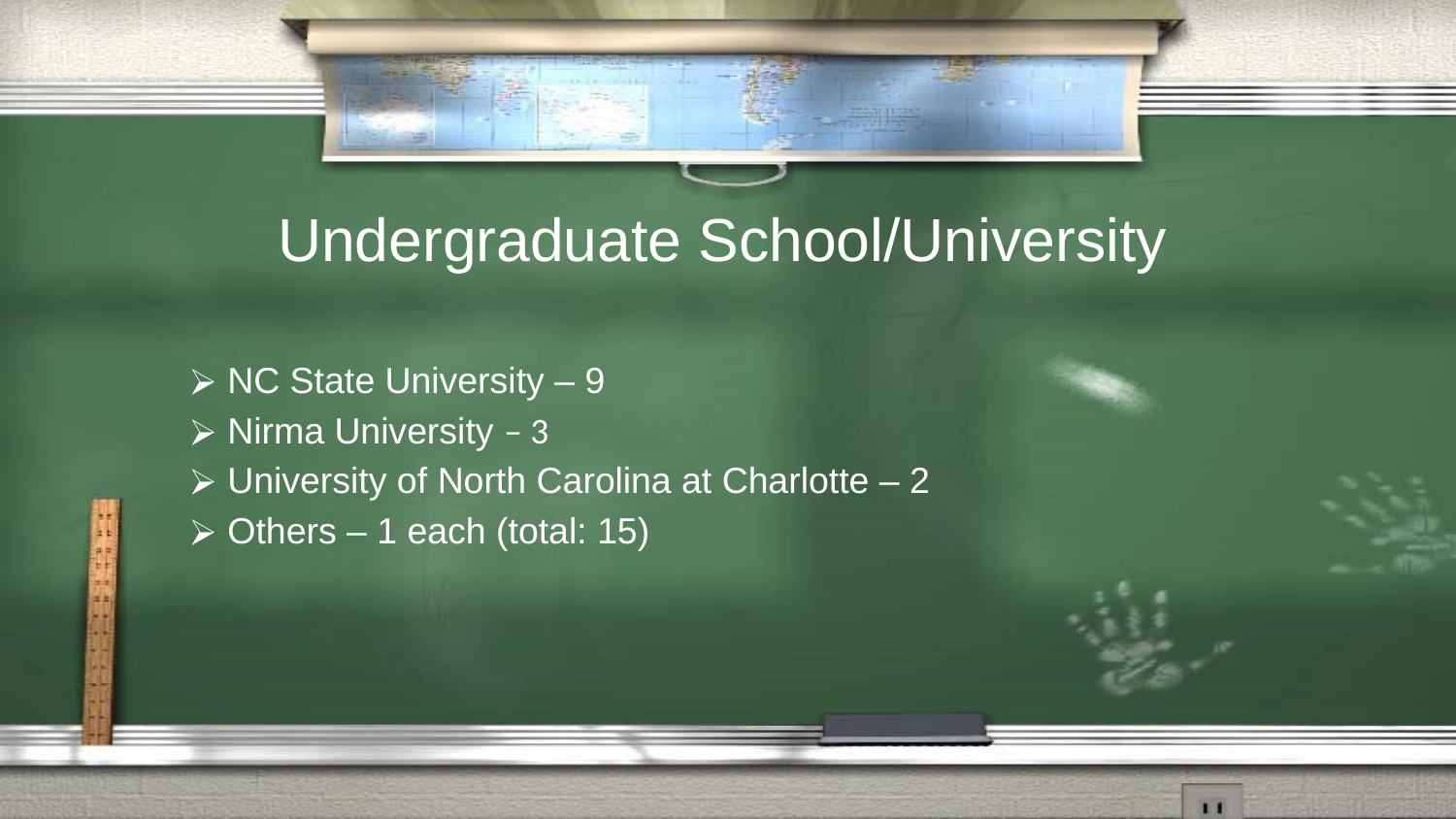

# Undergraduate School/University

 NC State University – 9
 Nirma University – 3
 University of North Carolina at Charlotte – 2
 Others – 1 each (total: 15)